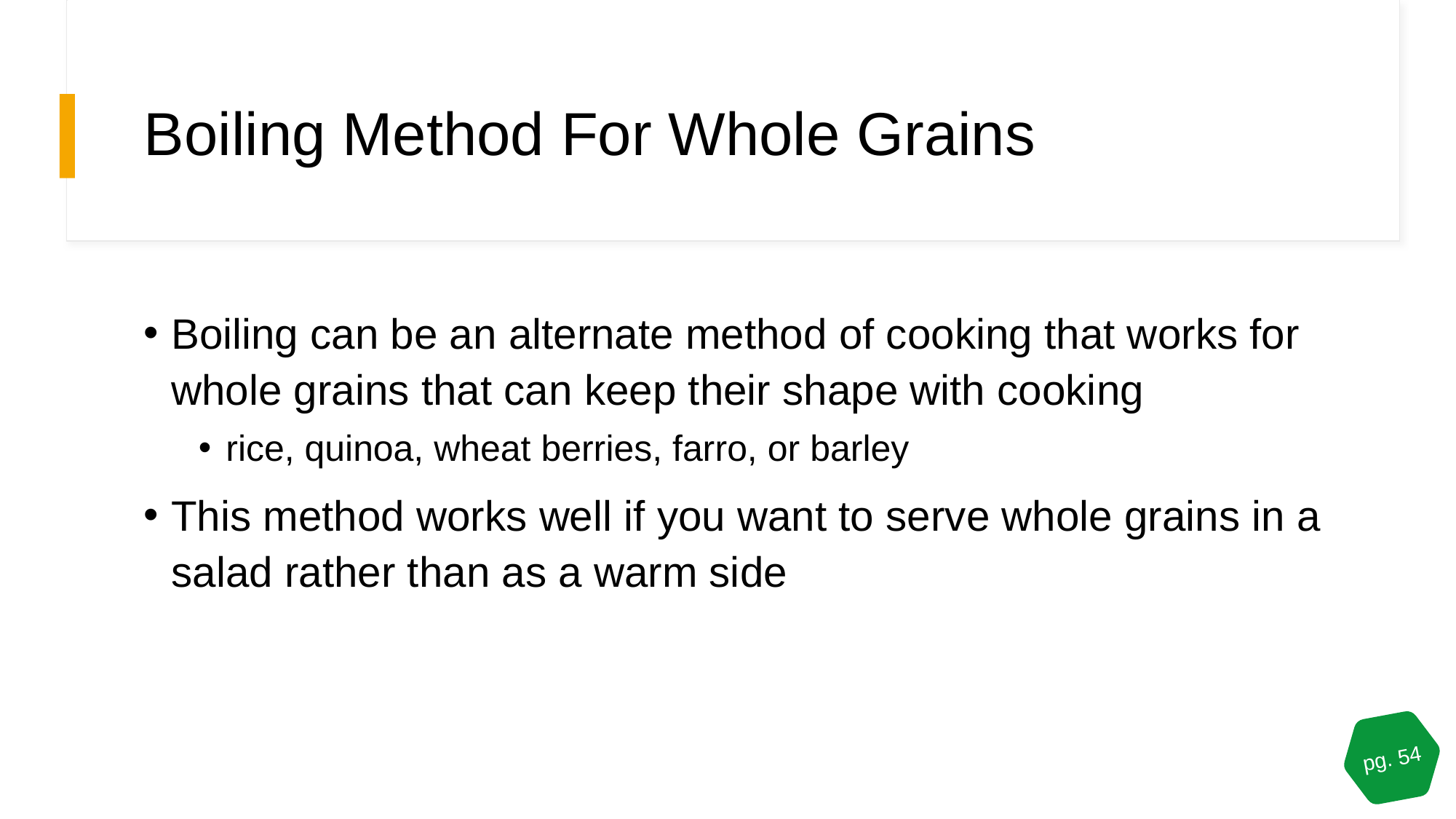

# Boiling Method For Whole Grains
Boiling can be an alternate method of cooking that works for whole grains that can keep their shape with cooking
rice, quinoa, wheat berries, farro, or barley
This method works well if you want to serve whole grains in a salad rather than as a warm side
pg. 54